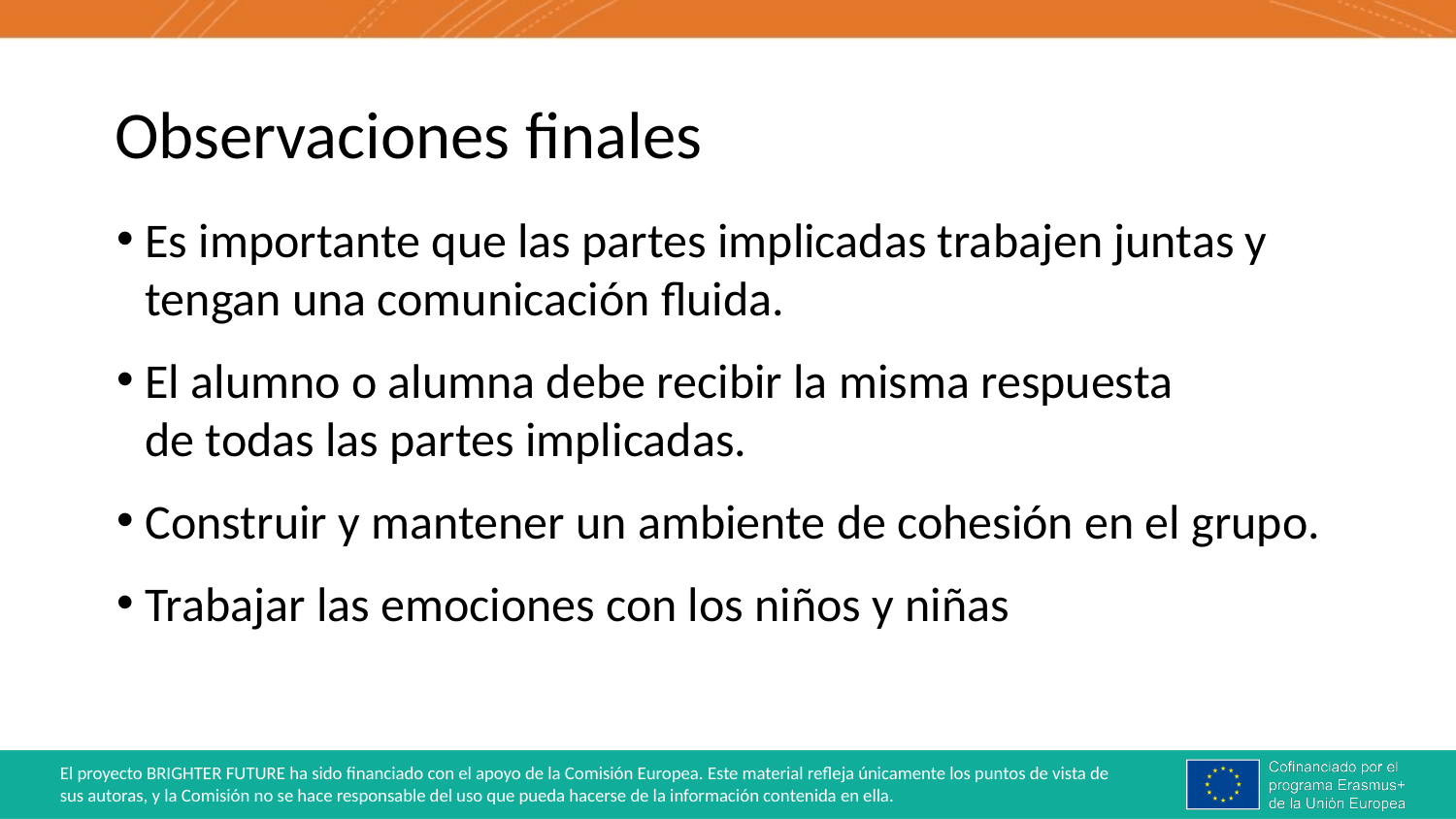

# Observaciones finales
Es importante que las partes implicadas trabajen juntas y tengan una comunicación fluida.
El alumno o alumna debe recibir la misma respuesta de todas las partes implicadas.
Construir y mantener un ambiente de cohesión en el grupo.
Trabajar las emociones con los niños y niñas